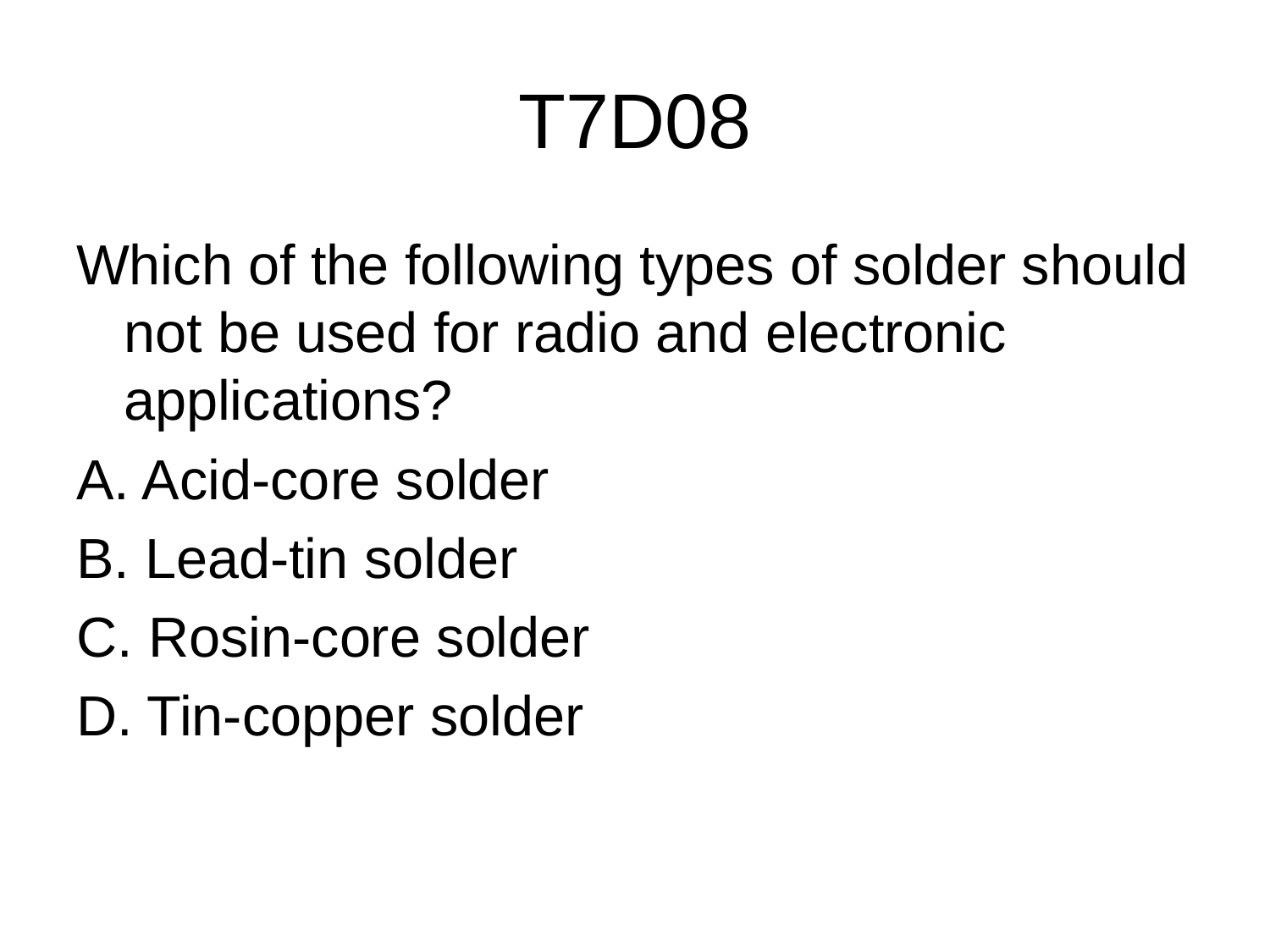

# T7D08
Which of the following types of solder should not be used for radio and electronic applications?
A. Acid-core solder
B. Lead-tin solder
C. Rosin-core solder
D. Tin-copper solder